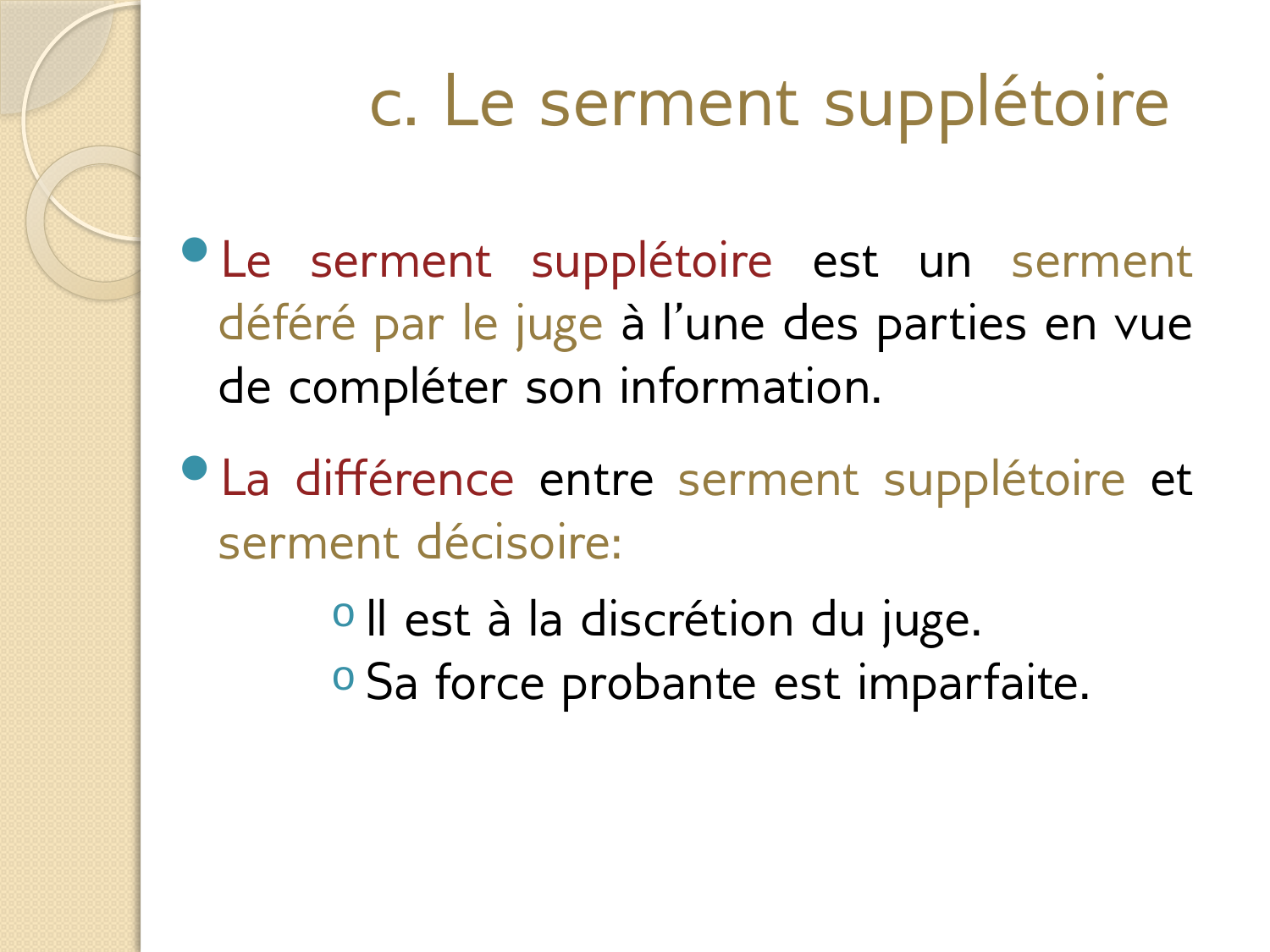

# c. Le serment supplétoire
Le serment supplétoire est un serment déféré par le juge à l’une des parties en vue de compléter son information.
La différence entre serment supplétoire et serment décisoire:
Il est à la discrétion du juge.
Sa force probante est imparfaite.